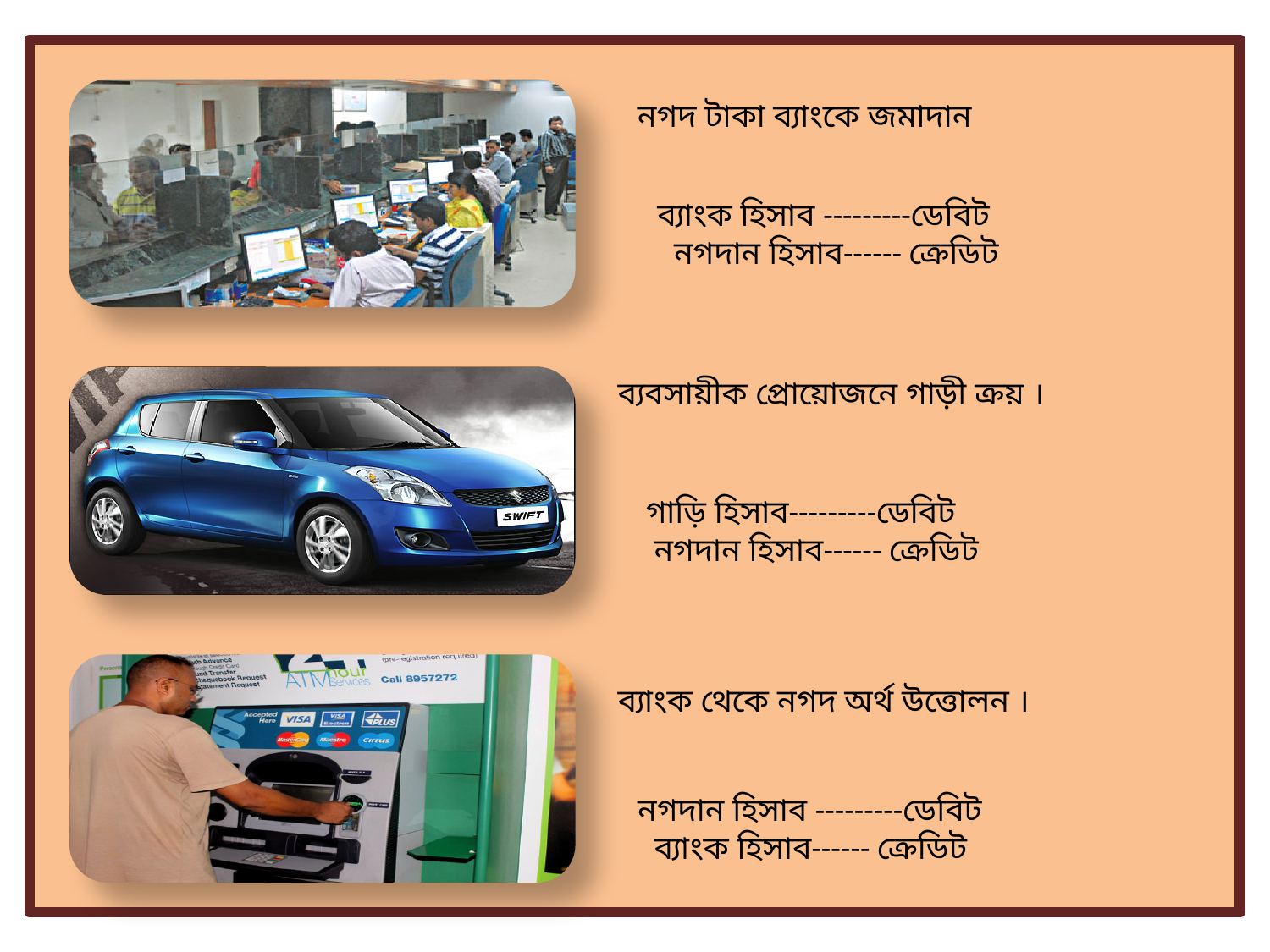

নগদ টাকা ব্যাংকে জমাদান
ব্যাংক হিসাব ---------ডেবিট
  নগদান হিসাব------ ক্রেডিট

ব্যবসায়ীক প্রোয়োজনে গাড়ী ক্রয় ।
 গাড়ি হিসাব---------ডেবিট
  নগদান হিসাব------ ক্রেডিট

ব্যাংক থেকে নগদ অর্থ উত্তোলন ।
নগদান হিসাব ---------ডেবিট
  ব্যাংক হিসাব------ ক্রেডিট